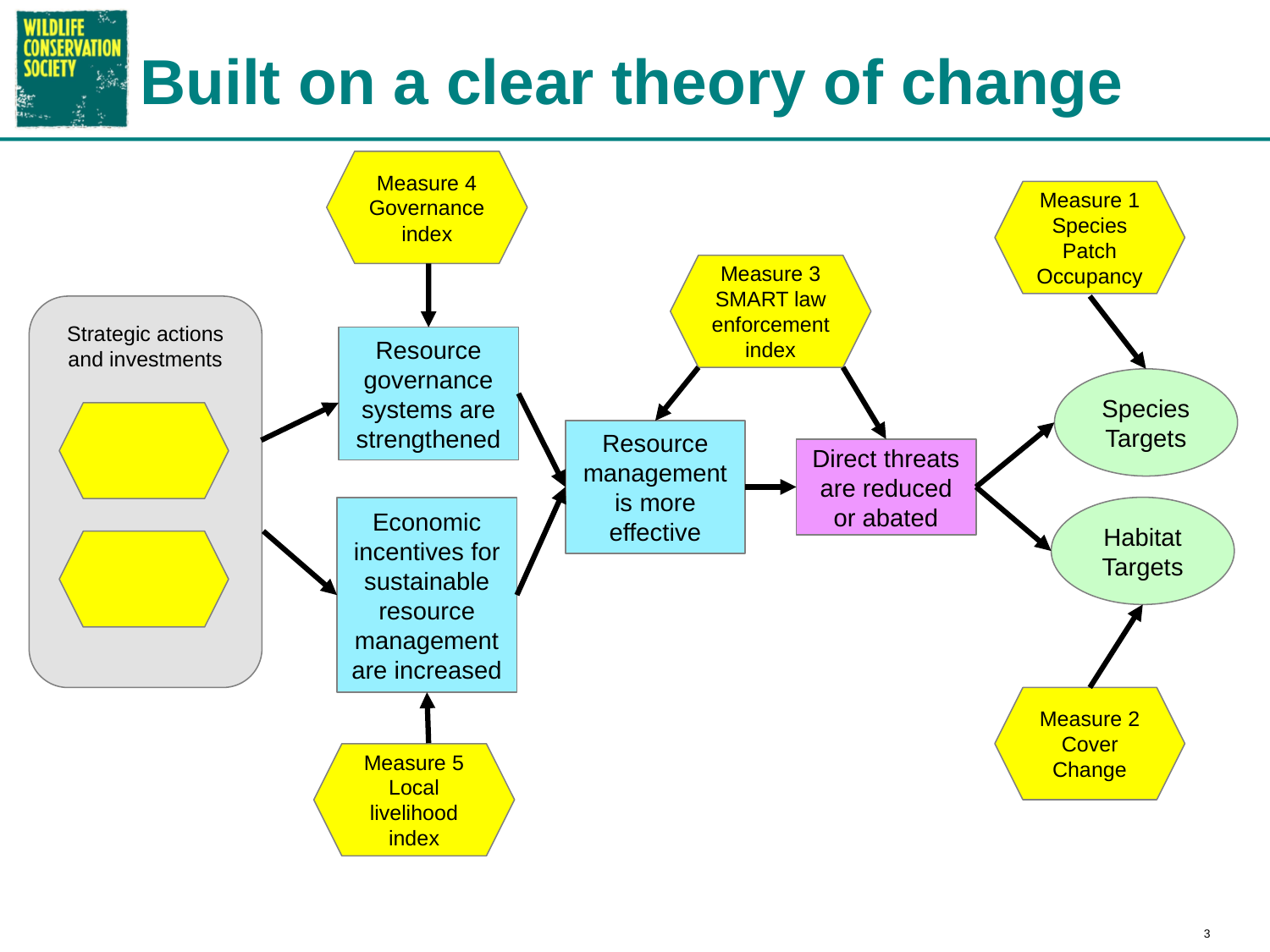

# Built on a clear theory of change
Measure 4
Governance index
Measure 1
Species Patch Occupancy
Measure 3
SMART law enforcement index
Strategic actions and investments

Resource governance systems are strengthened
Species
Targets
Resource management is more effective
Direct threats are reduced or abated
Habitat
Targets
Economic incentives for sustainable resource management are increased
Measure 2
Cover Change
Measure 5
Local livelihood index